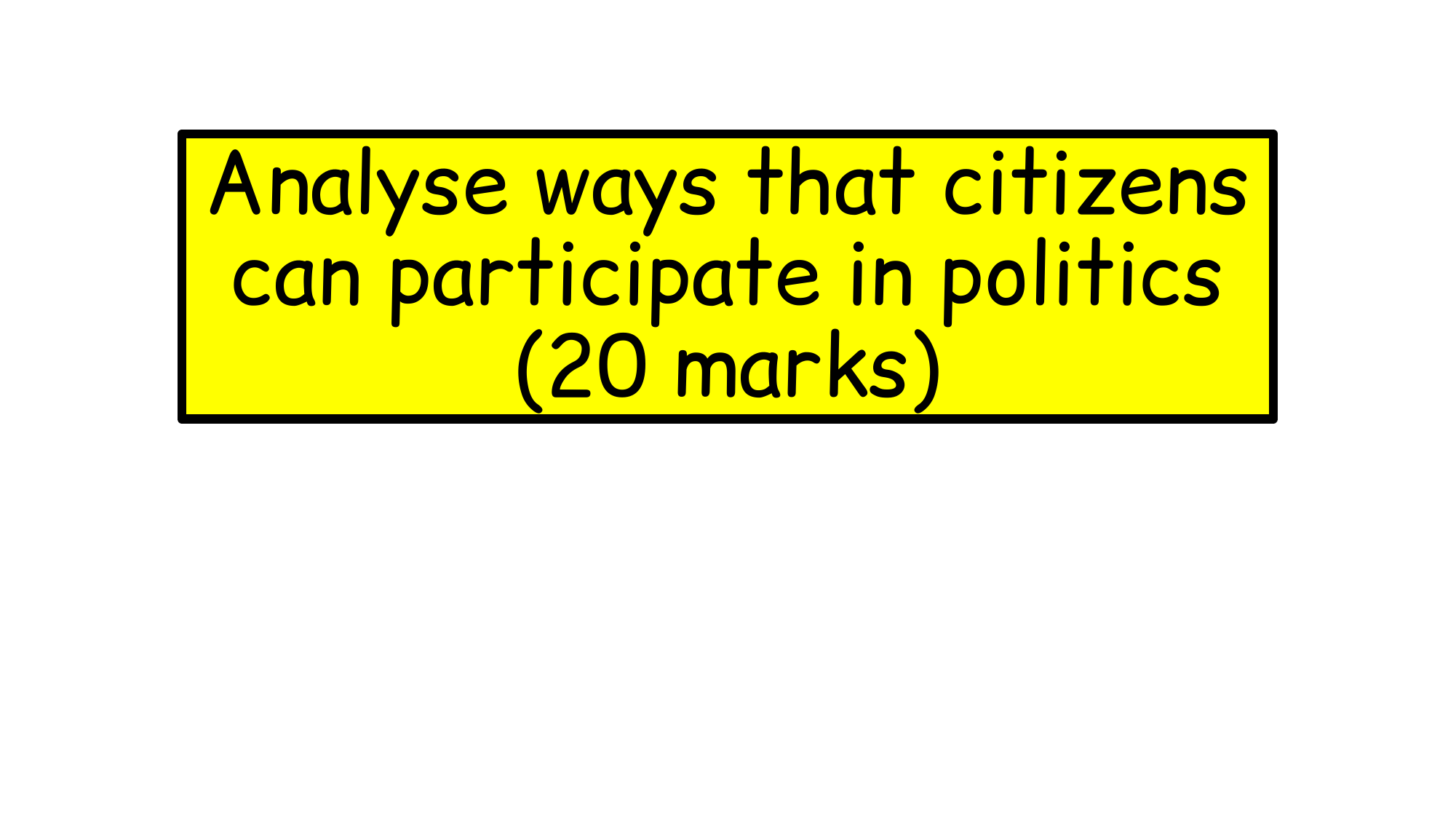

# Analyse ways that citizens can participate in politics (20 marks)